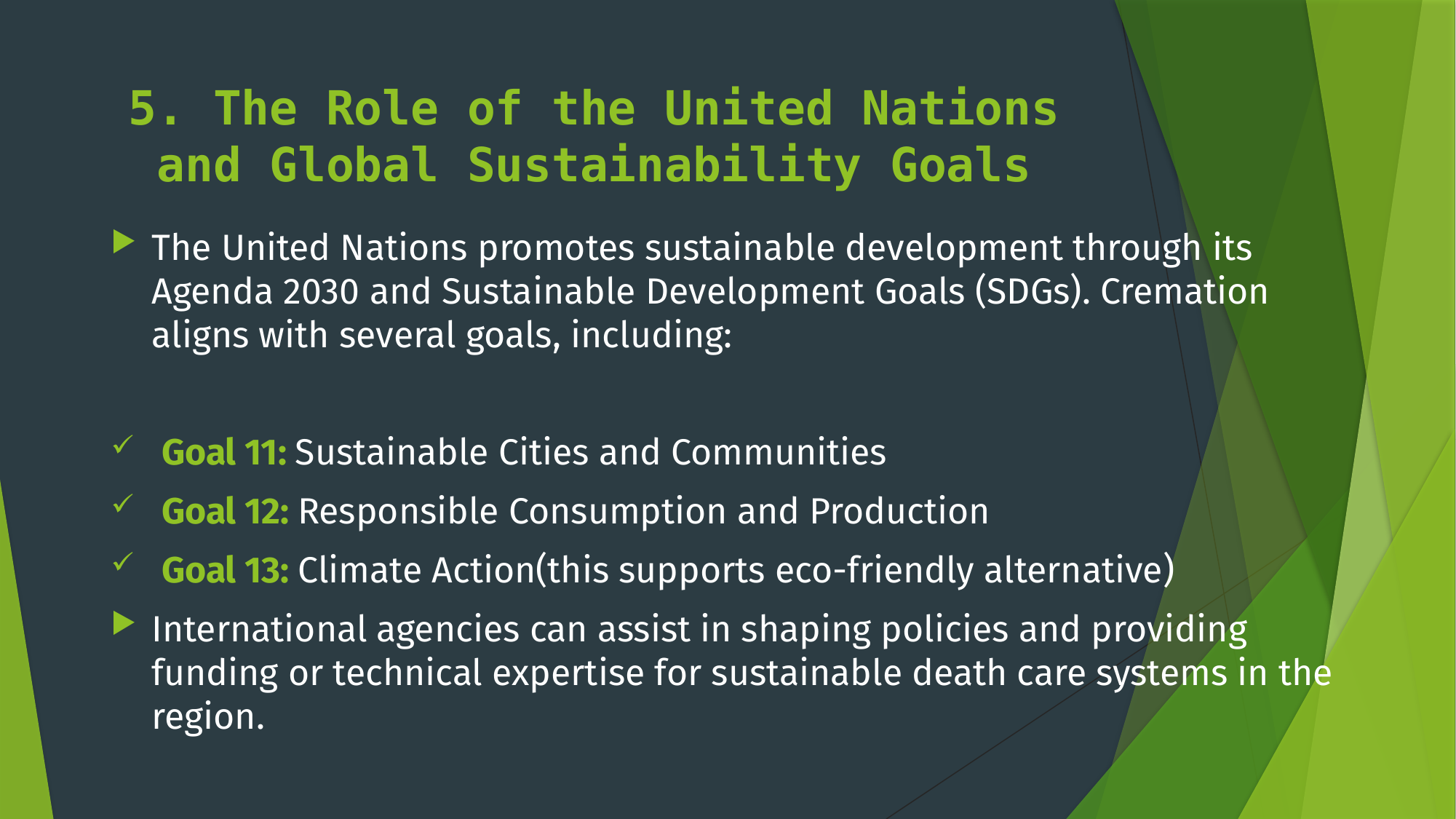

# 5. The Role of the United Nations and Global Sustainability Goals
The United Nations promotes sustainable development through its Agenda 2030 and Sustainable Development Goals (SDGs). Cremation aligns with several goals, including:

 Goal 11: Sustainable Cities and Communities
 Goal 12: Responsible Consumption and Production
 Goal 13: Climate Action(this supports eco-friendly alternative)
International agencies can assist in shaping policies and providing funding or technical expertise for sustainable death care systems in the region.